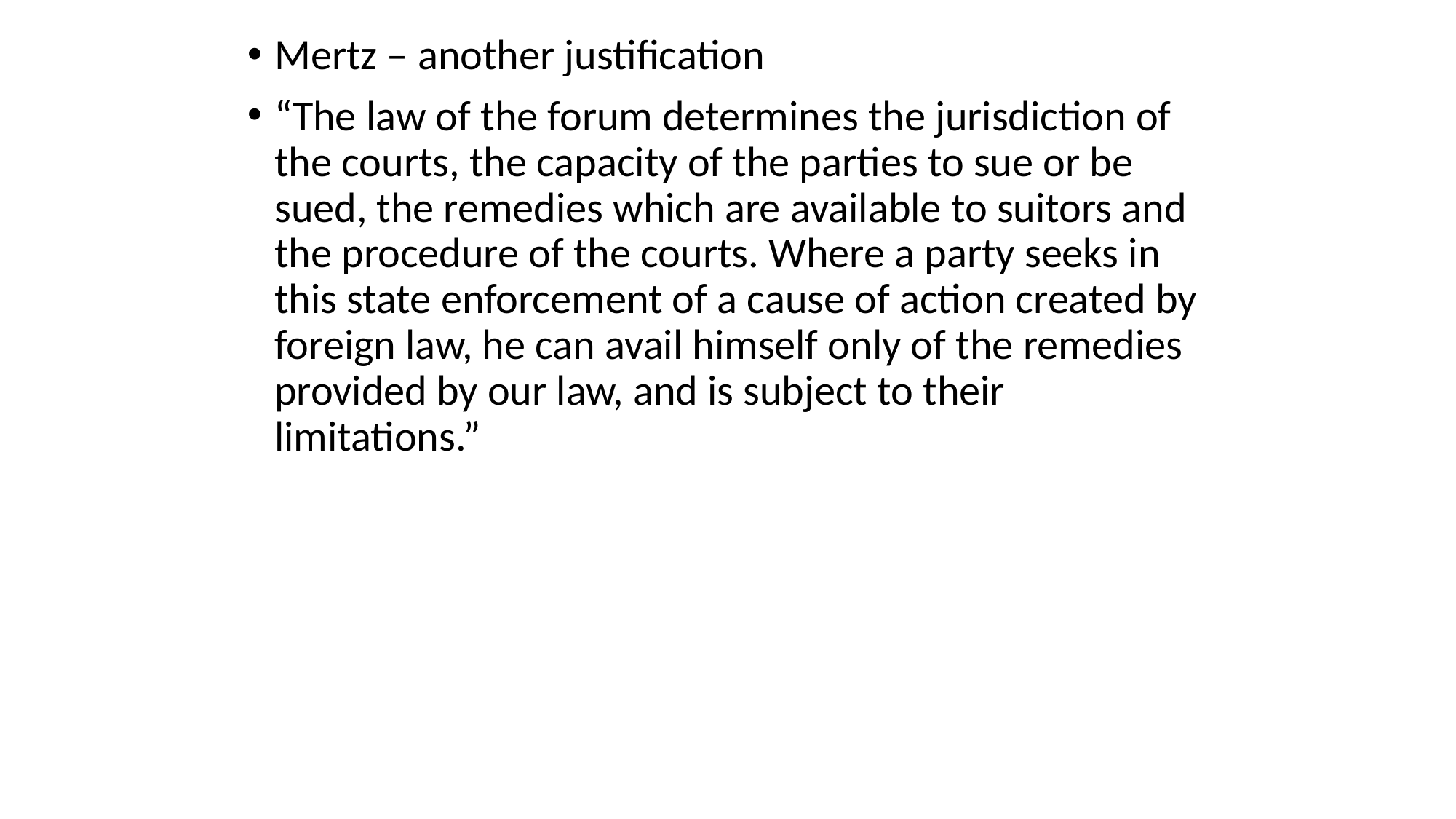

Mertz – another justification
“The law of the forum determines the jurisdiction of the courts, the capacity of the parties to sue or be sued, the remedies which are available to suitors and the procedure of the courts. Where a party seeks in this state enforcement of a cause of action created by foreign law, he can avail himself only of the remedies provided by our law, and is subject to their limitations.”